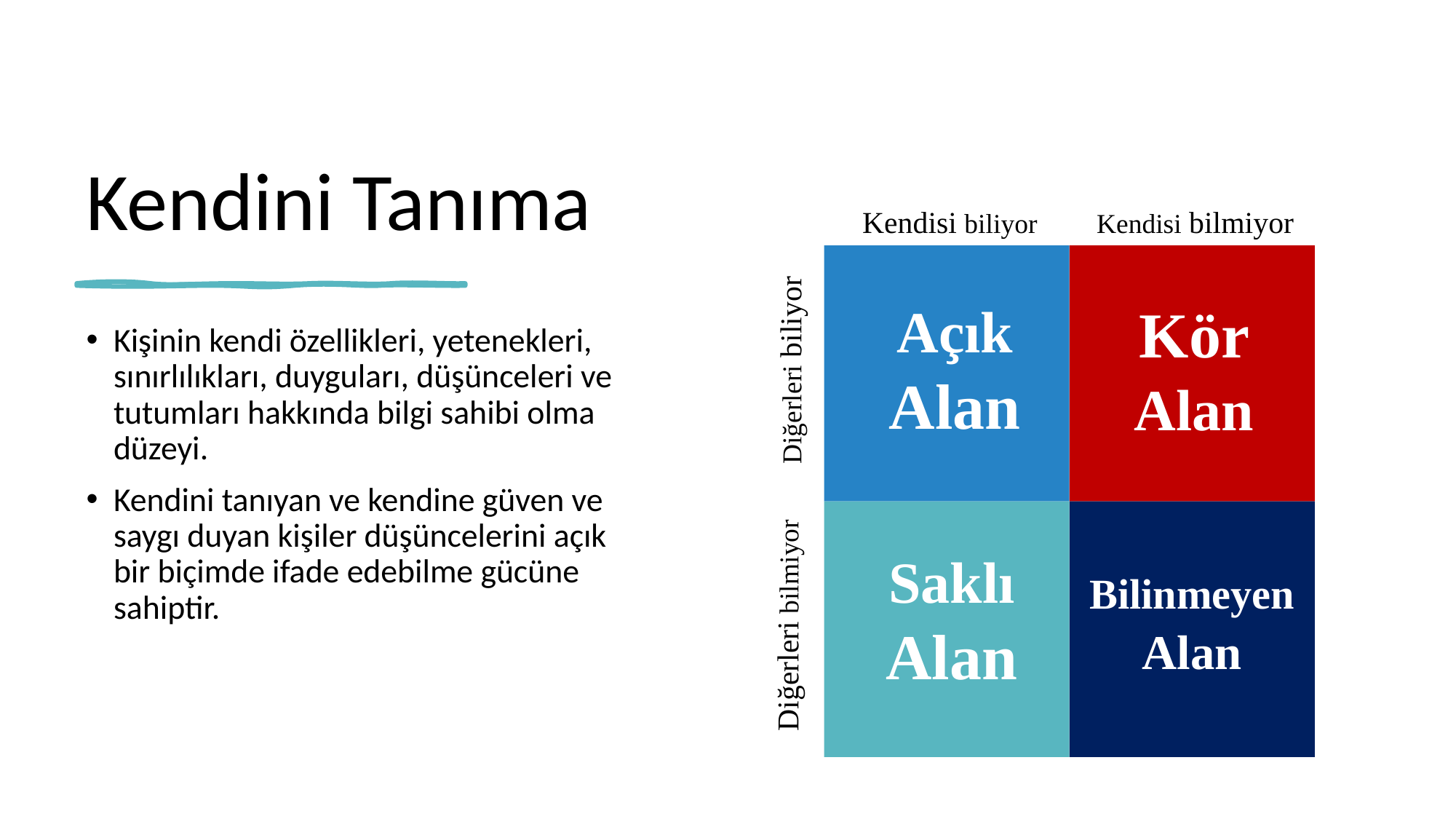

# Kendini Tanıma
Kendisi biliyor
Kendisi bilmiyor

Diğerleri biliyor
Açık
Alan
Kör
Alan

Diğerleri bilmiyor
Saklı
Alan
Bilinmeyen
Alan

Kişinin kendi özellikleri, yetenekleri, sınırlılıkları, duyguları, düşünceleri ve tutumları hakkında bilgi sahibi olma düzeyi.
Kendini tanıyan ve kendine güven ve saygı duyan kişiler düşüncelerini açık bir biçimde ifade edebilme gücüne sahiptir.